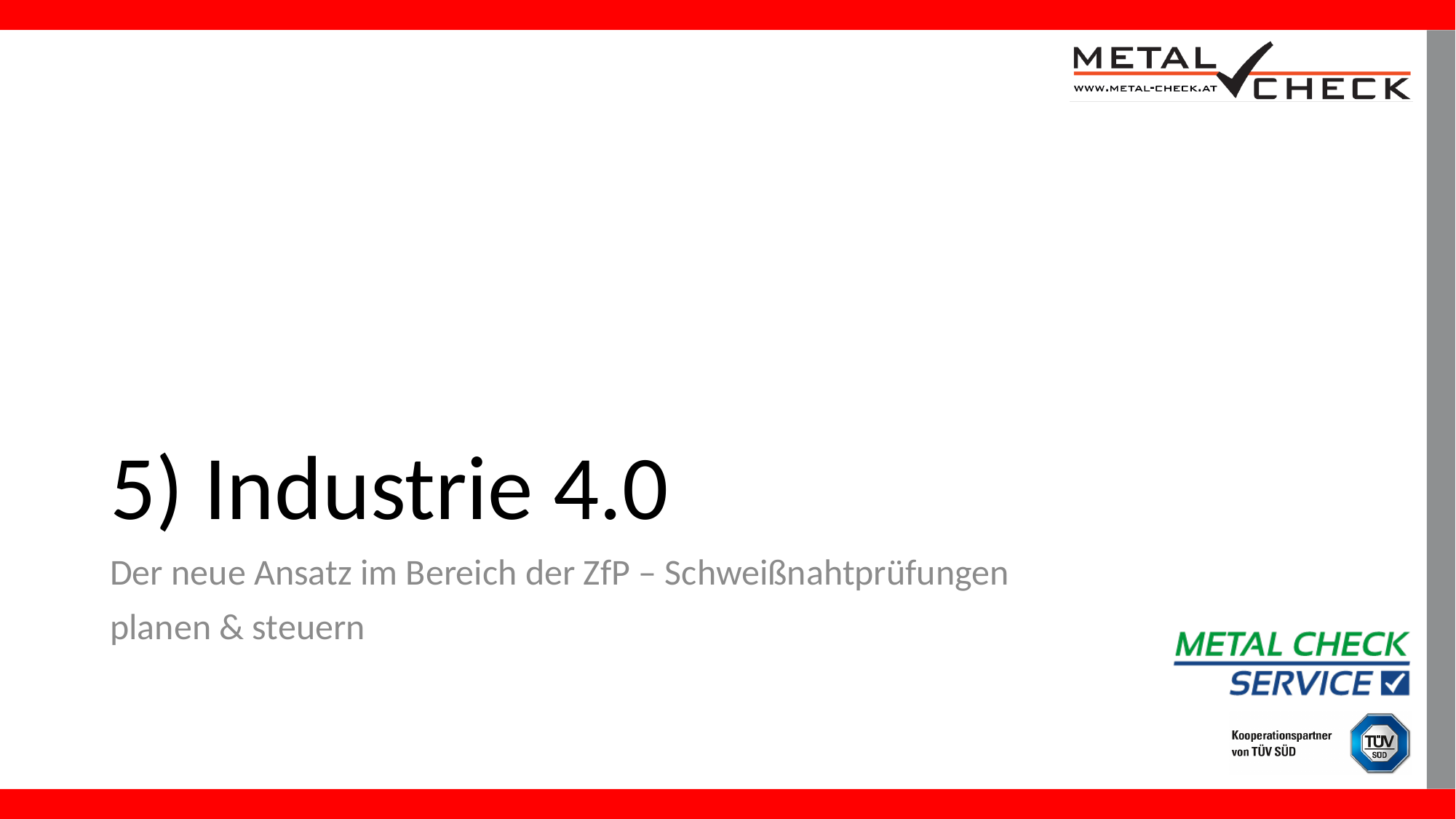

# 5) Industrie 4.0
Der neue Ansatz im Bereich der ZfP – Schweißnahtprüfungen
planen & steuern